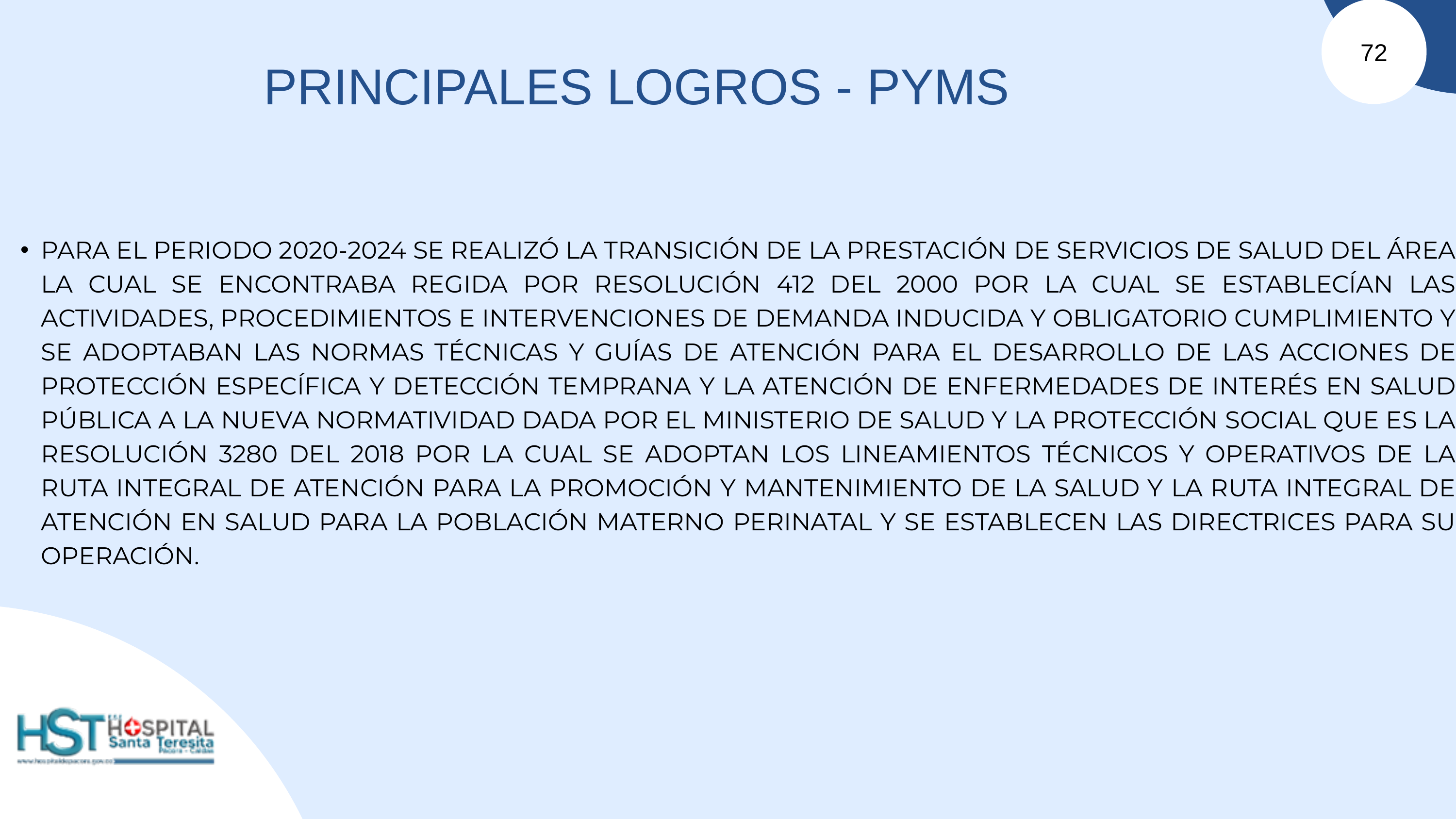

72
PRINCIPALES LOGROS - PYMS
PARA EL PERIODO 2020-2024 SE REALIZÓ LA TRANSICIÓN DE LA PRESTACIÓN DE SERVICIOS DE SALUD DEL ÁREA LA CUAL SE ENCONTRABA REGIDA POR RESOLUCIÓN 412 DEL 2000 POR LA CUAL SE ESTABLECÍAN LAS ACTIVIDADES, PROCEDIMIENTOS E INTERVENCIONES DE DEMANDA INDUCIDA Y OBLIGATORIO CUMPLIMIENTO Y SE ADOPTABAN LAS NORMAS TÉCNICAS Y GUÍAS DE ATENCIÓN PARA EL DESARROLLO DE LAS ACCIONES DE PROTECCIÓN ESPECÍFICA Y DETECCIÓN TEMPRANA Y LA ATENCIÓN DE ENFERMEDADES DE INTERÉS EN SALUD PÚBLICA A LA NUEVA NORMATIVIDAD DADA POR EL MINISTERIO DE SALUD Y LA PROTECCIÓN SOCIAL QUE ES LA RESOLUCIÓN 3280 DEL 2018 POR LA CUAL SE ADOPTAN LOS LINEAMIENTOS TÉCNICOS Y OPERATIVOS DE LA RUTA INTEGRAL DE ATENCIÓN PARA LA PROMOCIÓN Y MANTENIMIENTO DE LA SALUD Y LA RUTA INTEGRAL DE ATENCIÓN EN SALUD PARA LA POBLACIÓN MATERNO PERINATAL Y SE ESTABLECEN LAS DIRECTRICES PARA SU OPERACIÓN.